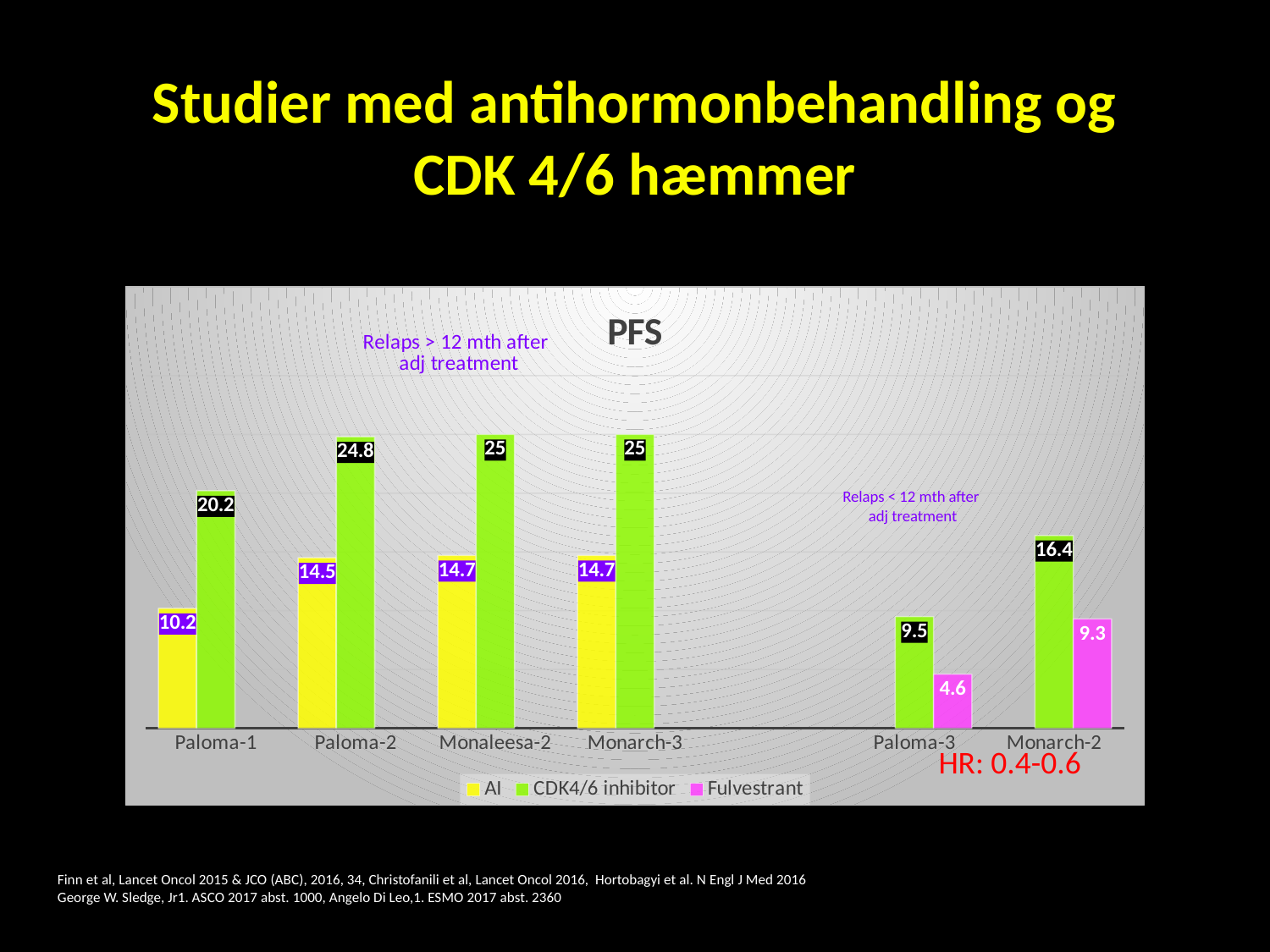

# Studier med antihormonbehandling og CDK 4/6 hæmmer

### Chart: PFS

| Category | AI | CDK4/6 inhibitor | Fulvestrant |
|---|---|---|---|
| Paloma-1 | 10.2 | 20.2 | None |
| Paloma-2 | 14.5 | 24.8 | None |
| Monaleesa-2 | 14.7 | 25.0 | None |
| Monarch-3 | 14.7 | 25.0 | None |
|  | None | None | None |
| Paloma-3 | None | 9.5 | 4.6 |
| Monarch-2 | None | 16.4 | 9.3 |
Relaps < 12 mth after
adj treatment
HR: 0.4-0.6
Finn et al, Lancet Oncol 2015 & JCO (ABC), 2016, 34, Christofanili et al, Lancet Oncol 2016,  Hortobagyi et al. N Engl J Med 2016
George W. Sledge, Jr1. ASCO 2017 abst. 1000, Angelo Di Leo,1. ESMO 2017 abst. 2360